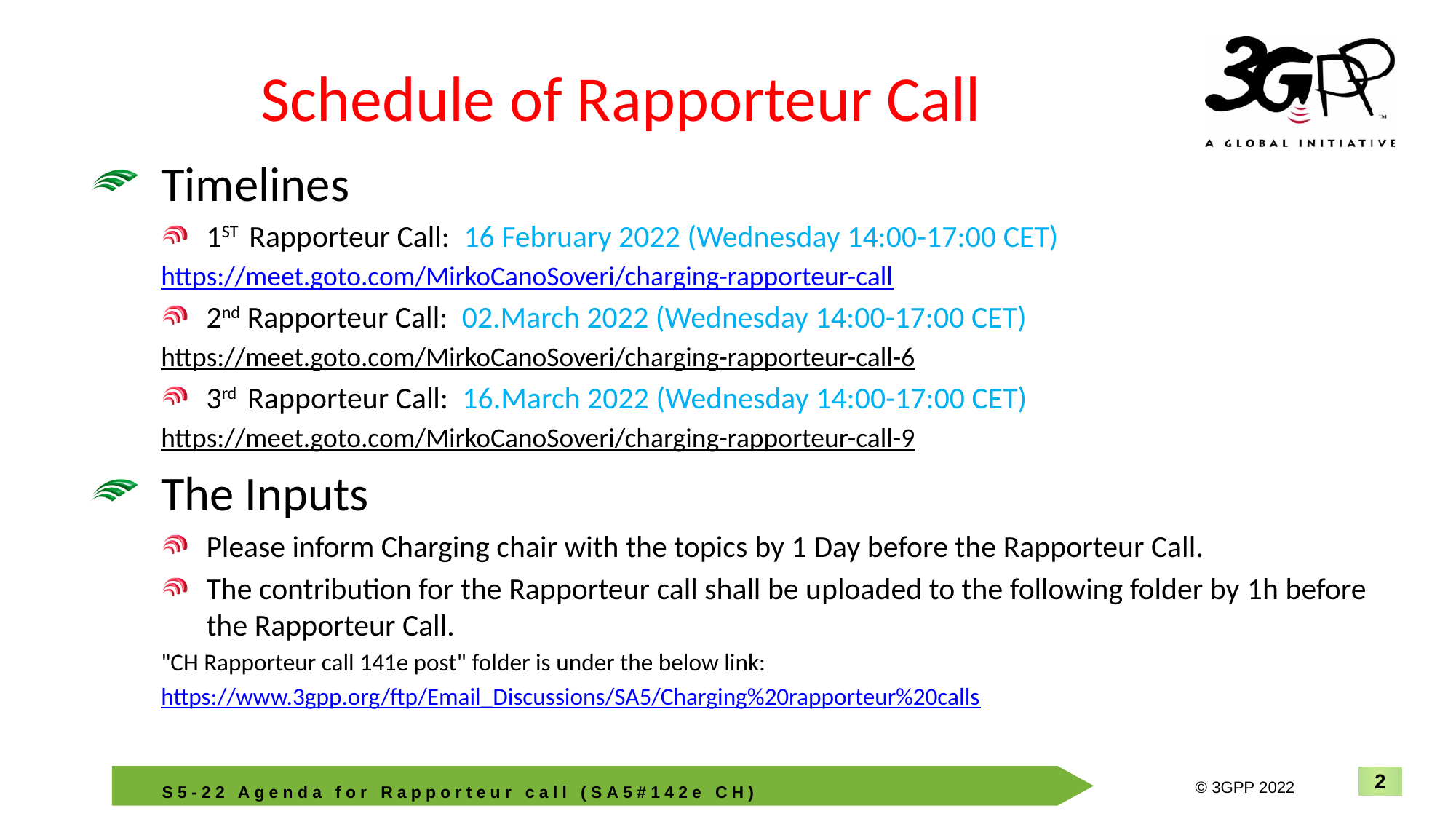

# Schedule of Rapporteur Call
Timelines
1ST  Rapporteur Call:  16 February 2022 (Wednesday 14:00-17:00 CET)
https://meet.goto.com/MirkoCanoSoveri/charging-rapporteur-call
2nd Rapporteur Call:  02.March 2022 (Wednesday 14:00-17:00 CET)
https://meet.goto.com/MirkoCanoSoveri/charging-rapporteur-call-6
3rd  Rapporteur Call:  16.March 2022 (Wednesday 14:00-17:00 CET)
https://meet.goto.com/MirkoCanoSoveri/charging-rapporteur-call-9
The Inputs
Please inform Charging chair with the topics by 1 Day before the Rapporteur Call.
The contribution for the Rapporteur call shall be uploaded to the following folder by 1h before the Rapporteur Call.
"CH Rapporteur call 141e post" folder is under the below link:
https://www.3gpp.org/ftp/Email_Discussions/SA5/Charging%20rapporteur%20calls